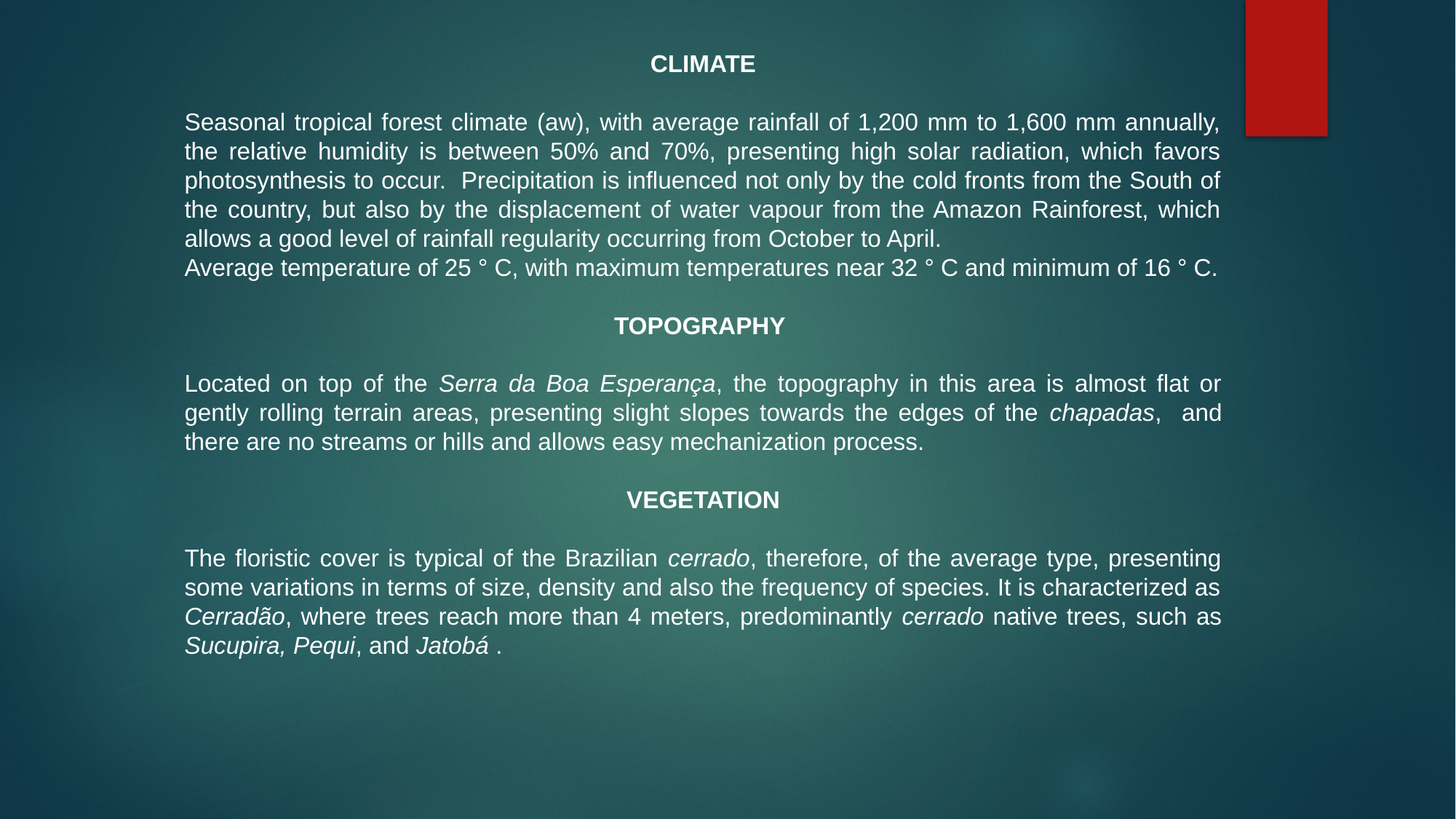

CLIMATE

Seasonal tropical forest climate (aw), with average rainfall of 1,200 mm to 1,600 mm annually, the relative humidity is between 50% and 70%, presenting high solar radiation, which favors photosynthesis to occur.  Precipitation is influenced not only by the cold fronts from the South of the country, but also by the displacement of water vapour from the Amazon Rainforest, which allows a good level of rainfall regularity occurring from October to April.
Average temperature of 25 ° C, with maximum temperatures near 32 ° C and minimum of 16 ° C.

TOPOGRAPHY

Located on top of the Serra da Boa Esperança, the topography in this area is almost flat or gently rolling terrain areas, presenting slight slopes towards the edges of the chapadas,  and there are no streams or hills and allows easy mechanization process.

VEGETATION

The floristic cover is typical of the Brazilian cerrado, therefore, of the average type, presenting some variations in terms of size, density and also the frequency of species. It is characterized as Cerradão, where trees reach more than 4 meters, predominantly cerrado native trees, such as Sucupira, Pequi, and Jatobá .